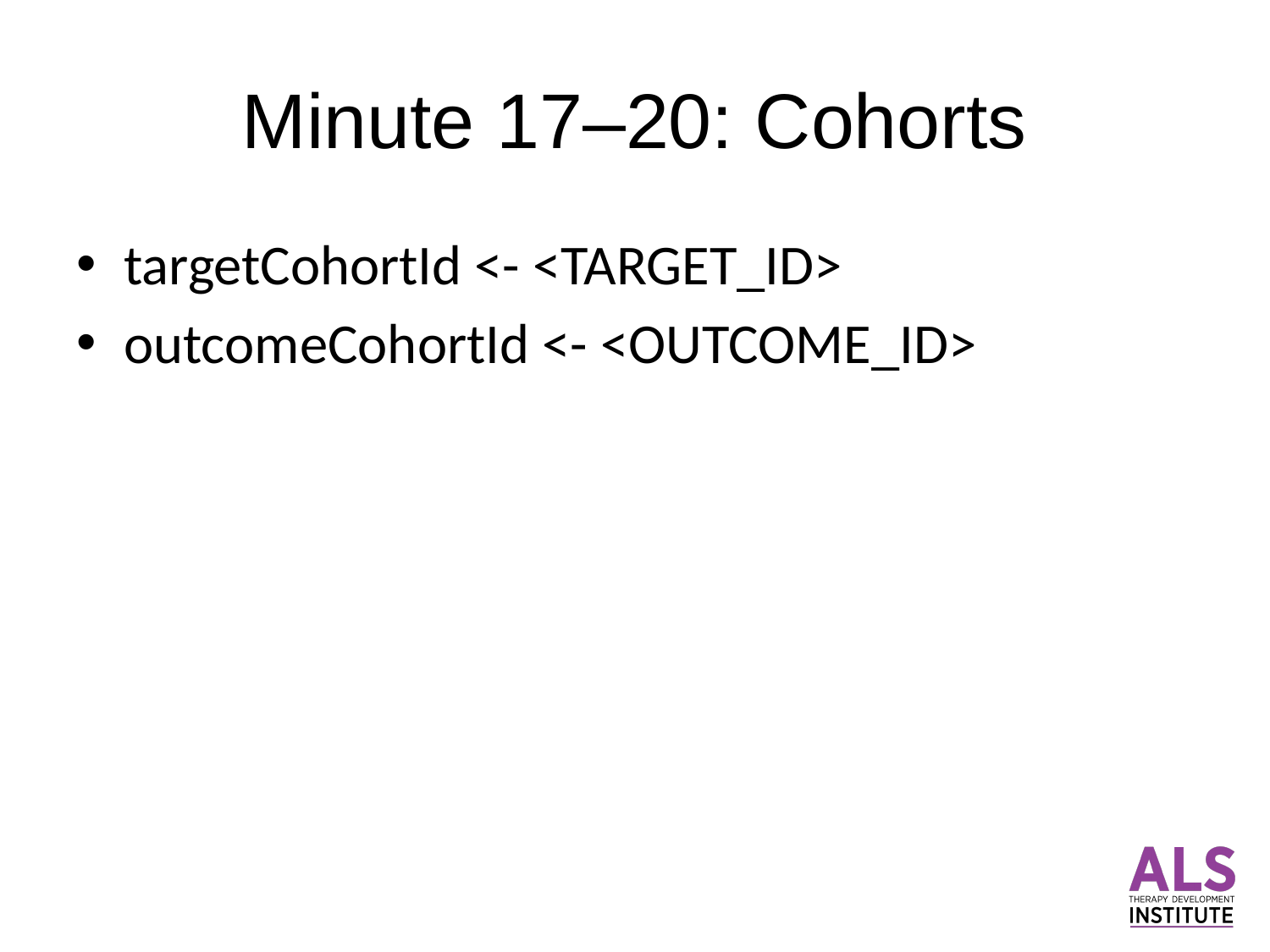

# Minute 17–20: Cohorts
targetCohortId <- <TARGET_ID>
outcomeCohortId <- <OUTCOME_ID>